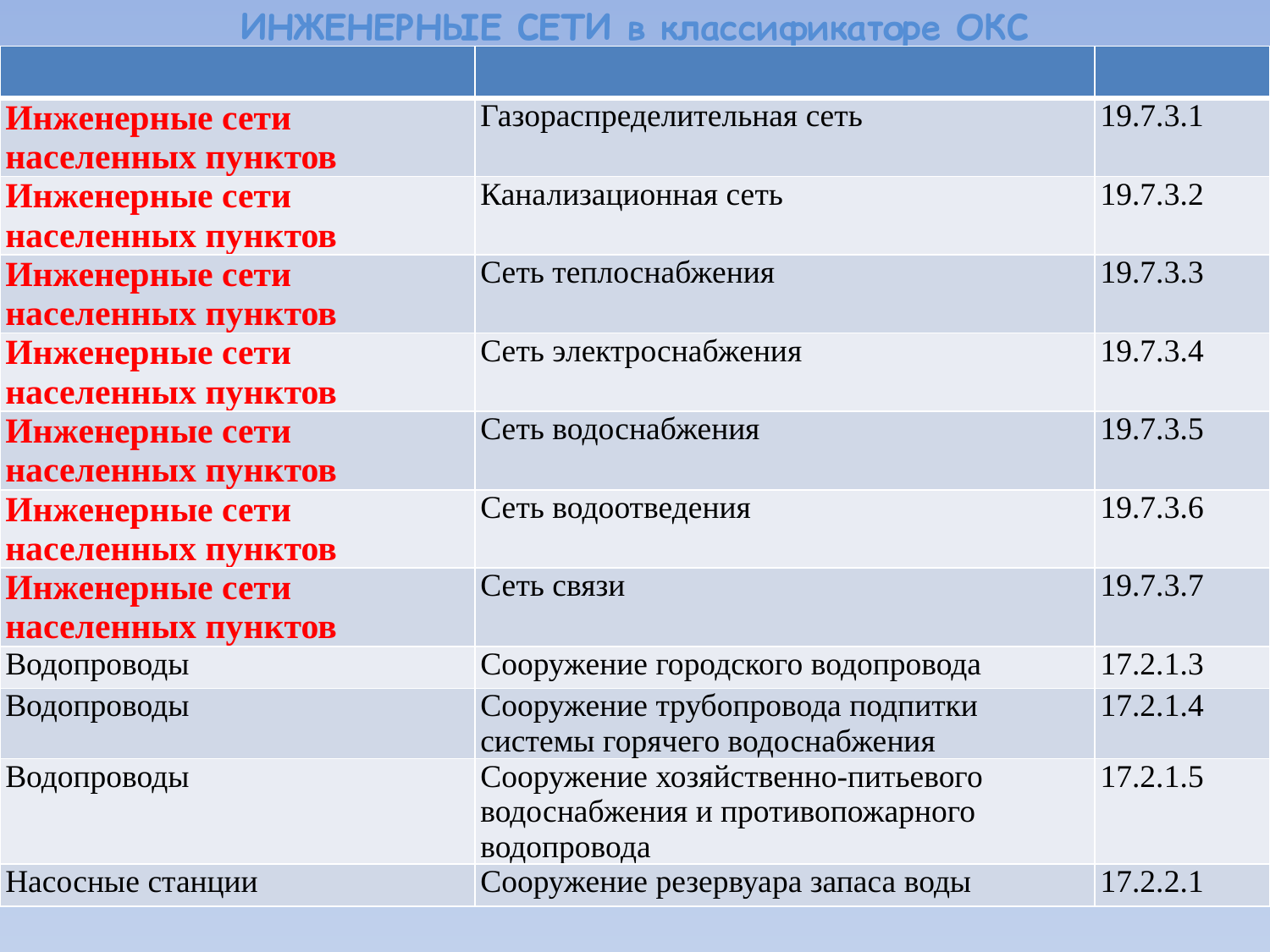

# ИНЖЕНЕРНЫЕ СЕТИ в классификаторе ОКС
|  |  |  |
| --- | --- | --- |
| Инженерные сети населенных пунктов | Газораспределительная сеть | 19.7.3.1 |
| Инженерные сети населенных пунктов | Канализационная сеть | 19.7.3.2 |
| Инженерные сети населенных пунктов | Сеть теплоснабжения | 19.7.3.3 |
| Инженерные сети населенных пунктов | Сеть электроснабжения | 19.7.3.4 |
| Инженерные сети населенных пунктов | Сеть водоснабжения | 19.7.3.5 |
| Инженерные сети населенных пунктов | Сеть водоотведения | 19.7.3.6 |
| Инженерные сети населенных пунктов | Сеть связи | 19.7.3.7 |
| Водопроводы | Сооружение городского водопровода | 17.2.1.3 |
| Водопроводы | Сооружение трубопровода подпитки системы горячего водоснабжения | 17.2.1.4 |
| Водопроводы | Сооружение хозяйственно-питьевого водоснабжения и противопожарного водопровода | 17.2.1.5 |
| Насосные станции | Сооружение резервуара запаса воды | 17.2.2.1 |